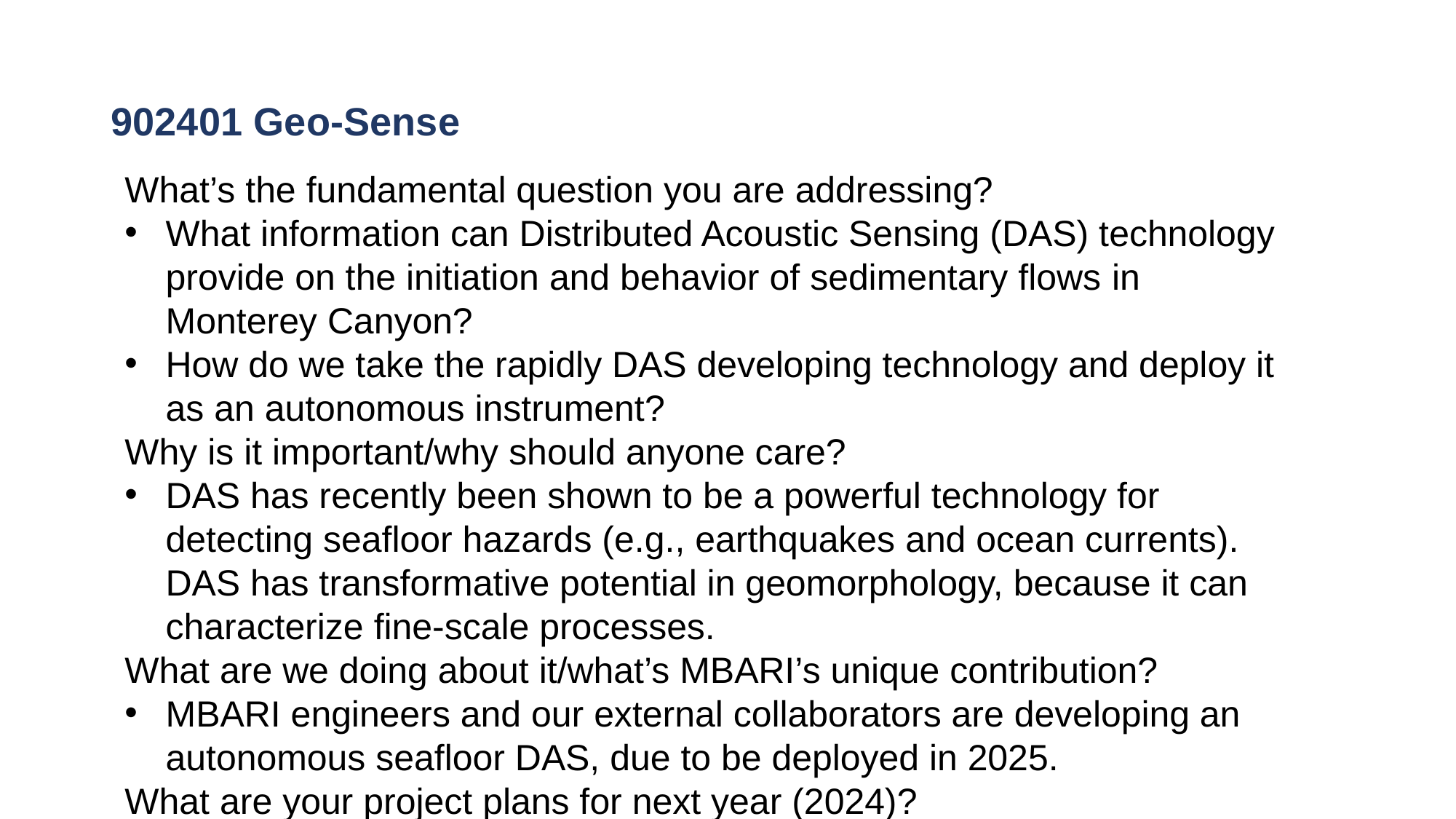

# 902401 Geo-Sense
What’s the fundamental question you are addressing?
What information can Distributed Acoustic Sensing (DAS) technology provide on the initiation and behavior of sedimentary flows in Monterey Canyon?
How do we take the rapidly DAS developing technology and deploy it as an autonomous instrument?
Why is it important/why should anyone care?
DAS has recently been shown to be a powerful technology for detecting seafloor hazards (e.g., earthquakes and ocean currents). DAS has transformative potential in geomorphology, because it can characterize fine-scale processes.
What are we doing about it/what’s MBARI’s unique contribution?
MBARI engineers and our external collaborators are developing an autonomous seafloor DAS, due to be deployed in 2025.
What are your project plans for next year (2024)?
 -Add bullets